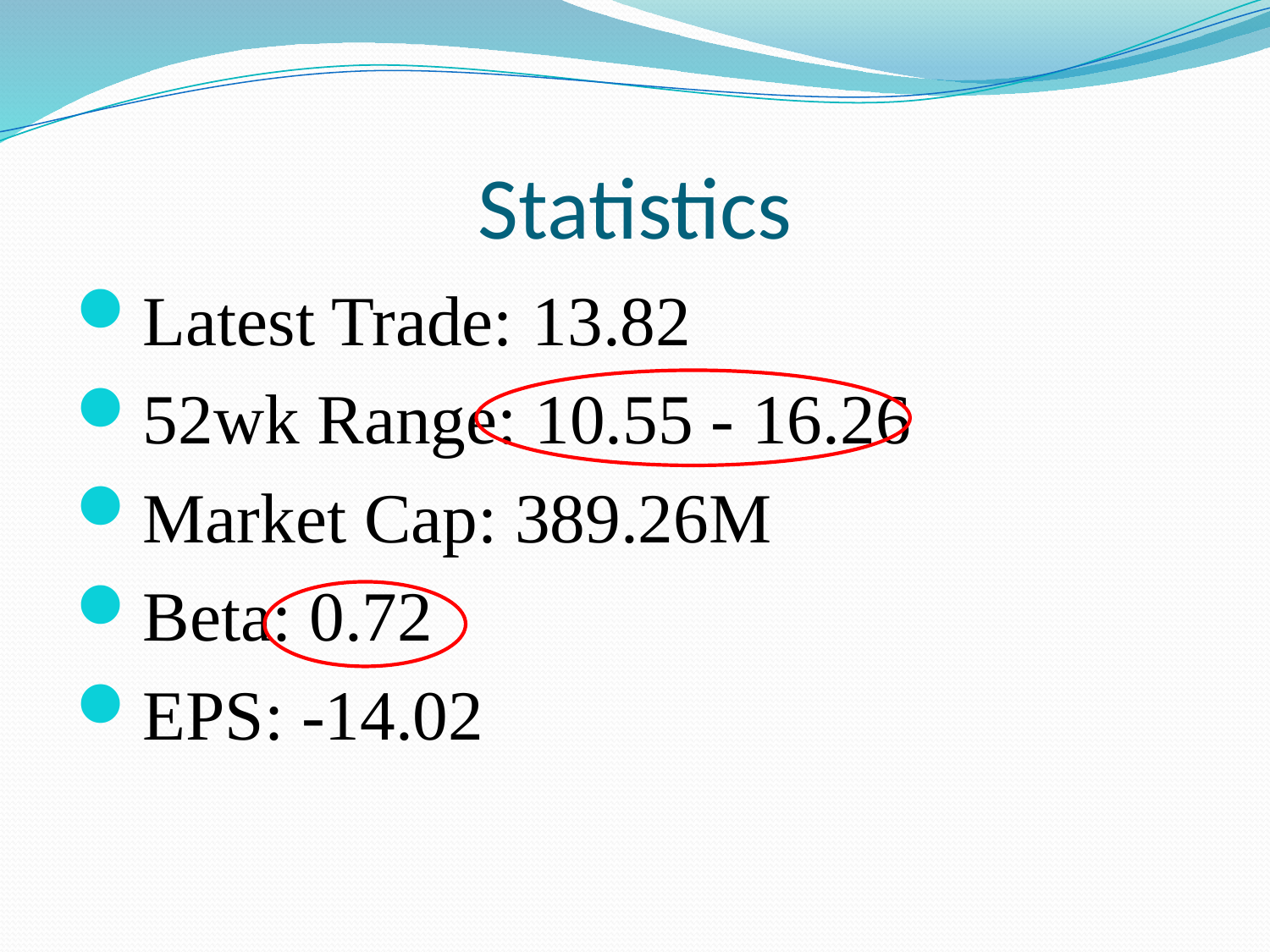

# Statistics
Latest Trade: 13.82
52wk Range: 10.55 - 16.26
Market Cap: 389.26M
Beta: 0.72
EPS: -14.02